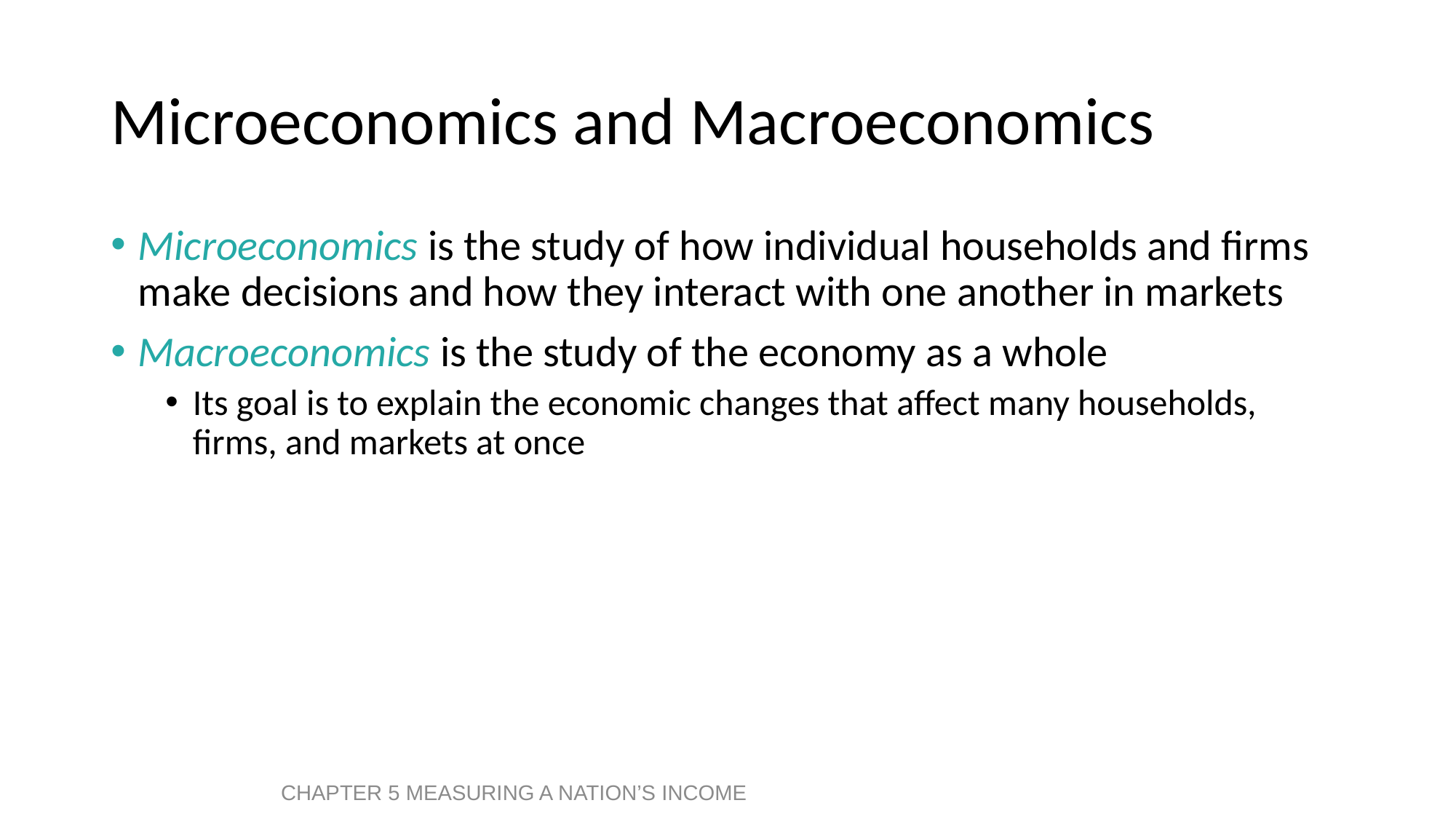

# Microeconomics and Macroeconomics
Microeconomics is the study of how individual households and firms make decisions and how they interact with one another in markets
Macroeconomics is the study of the economy as a whole
Its goal is to explain the economic changes that affect many households, firms, and markets at once
CHAPTER 5 MEASURING A NATION’S INCOME